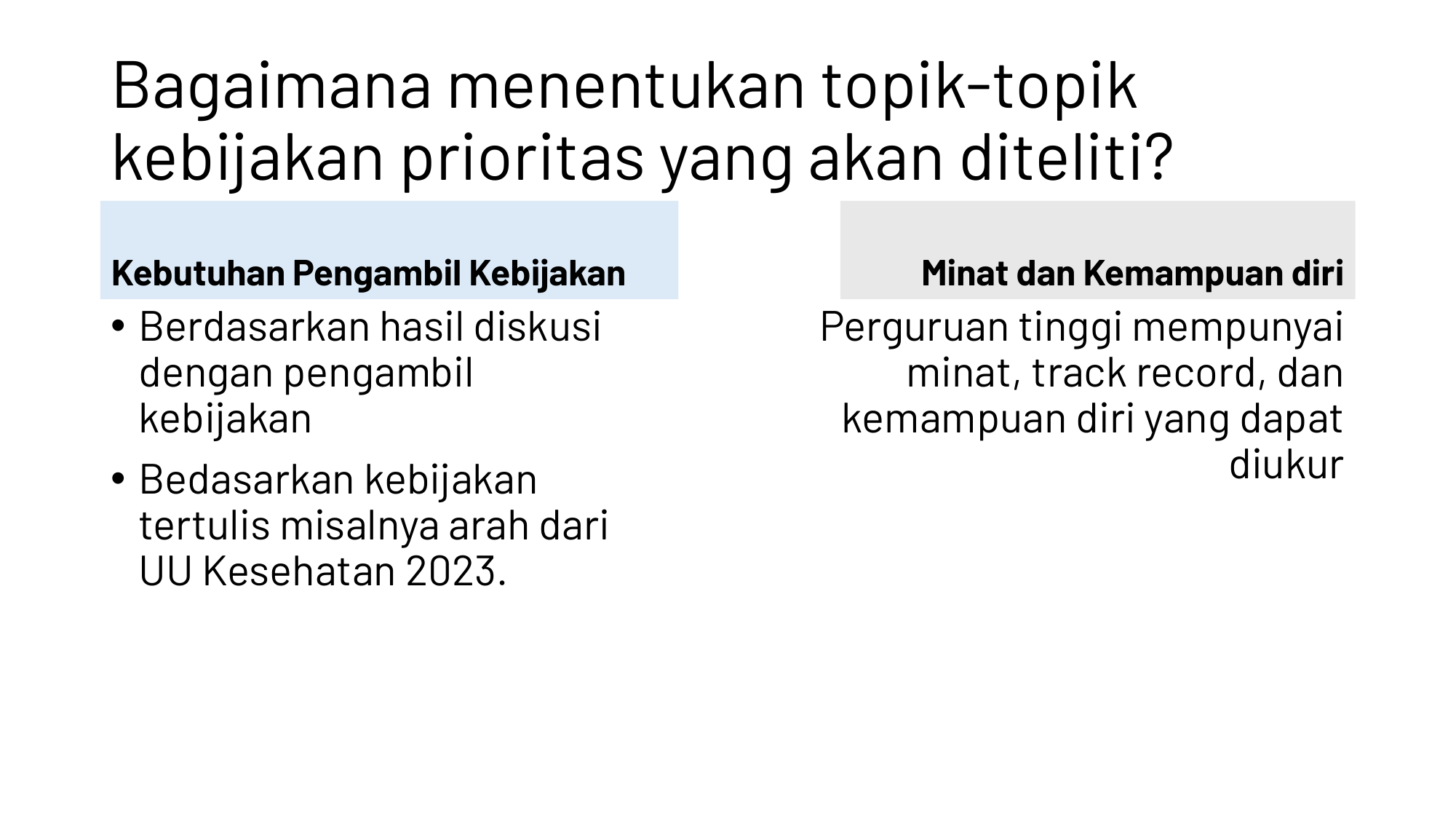

# Bagaimana menentukan topik-topik kebijakan prioritas yang akan diteliti?
Kebutuhan Pengambil Kebijakan
Minat dan Kemampuan diri
Berdasarkan hasil diskusi dengan pengambil kebijakan
Bedasarkan kebijakan tertulis misalnya arah dari UU Kesehatan 2023.
Perguruan tinggi mempunyai minat, track record, dan kemampuan diri yang dapat diukur